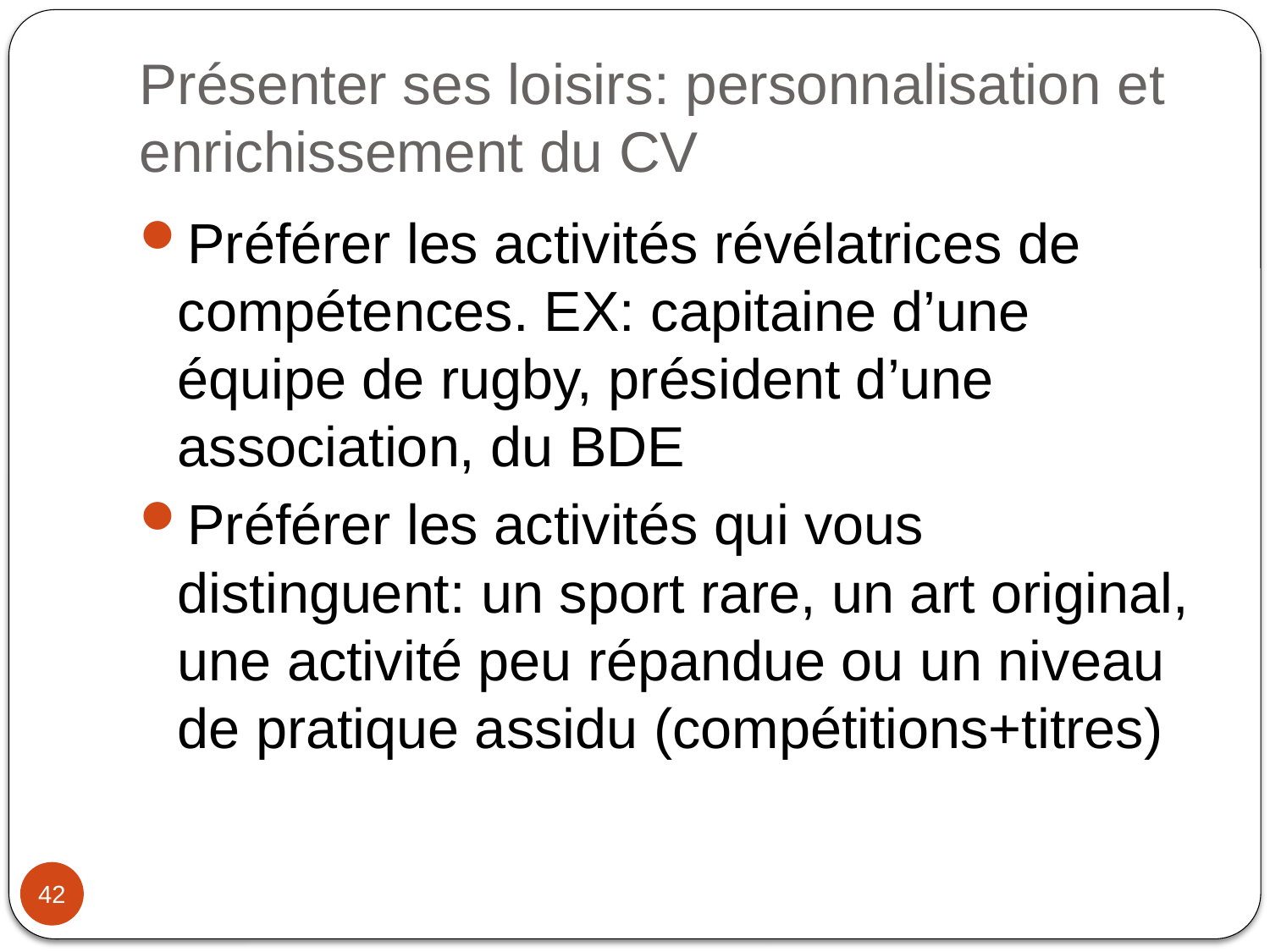

# Présenter ses loisirs: personnalisation et enrichissement du CV
Préférer les activités révélatrices de compétences. EX: capitaine d’une équipe de rugby, président d’une association, du BDE
Préférer les activités qui vous distinguent: un sport rare, un art original, une activité peu répandue ou un niveau de pratique assidu (compétitions+titres)
42